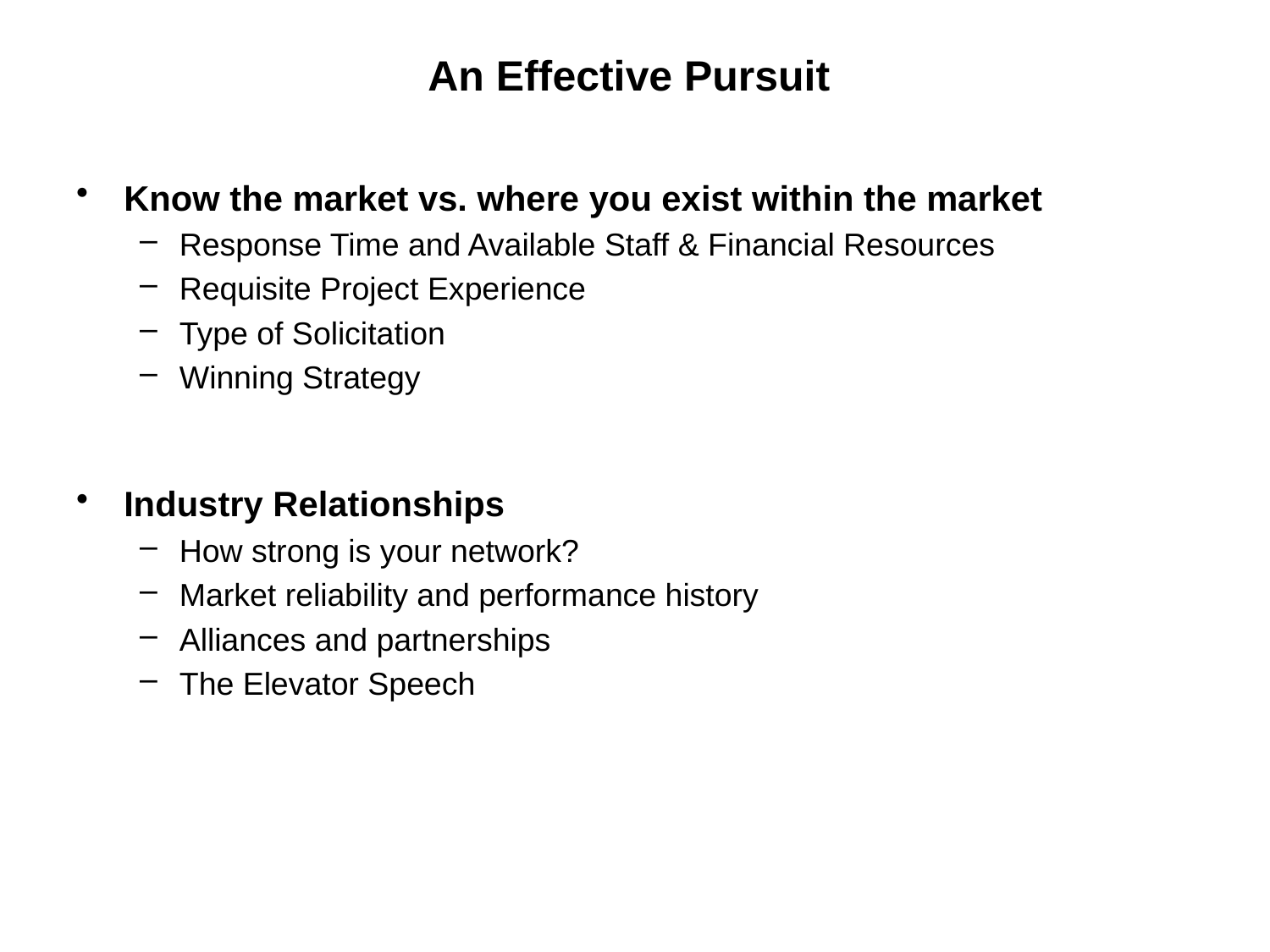

An Effective Pursuit

Know the market vs. where you exist within the market
Response Time and Available Staff & Financial Resources
Requisite Project Experience
Type of Solicitation
Winning Strategy

Industry Relationships
How strong is your network?
Market reliability and performance history
Alliances and partnerships
The Elevator Speech